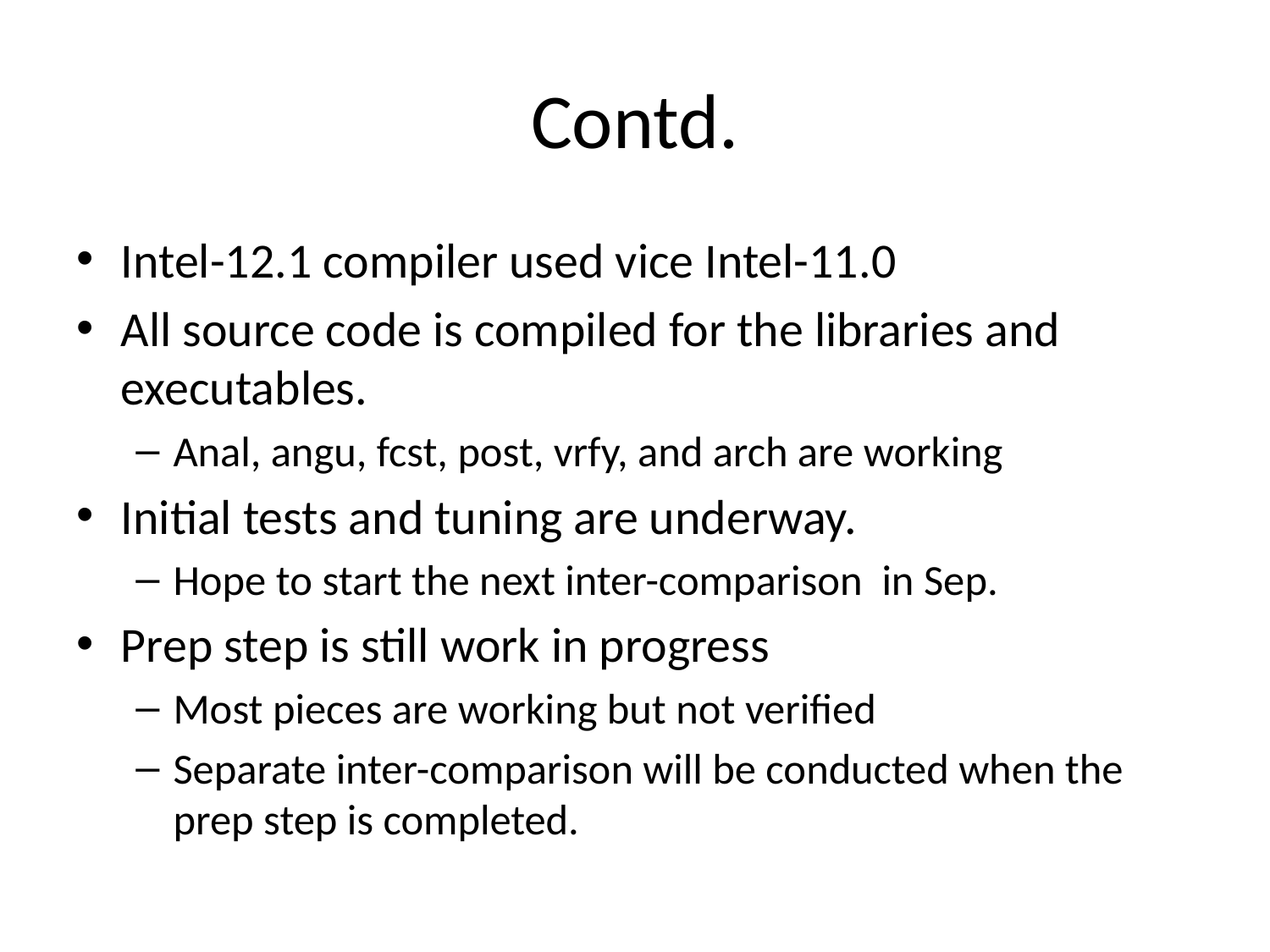

# Contd.
Intel-12.1 compiler used vice Intel-11.0
All source code is compiled for the libraries and executables.
Anal, angu, fcst, post, vrfy, and arch are working
Initial tests and tuning are underway.
Hope to start the next inter-comparison  in Sep.
Prep step is still work in progress
Most pieces are working but not verified
Separate inter-comparison will be conducted when the prep step is completed.